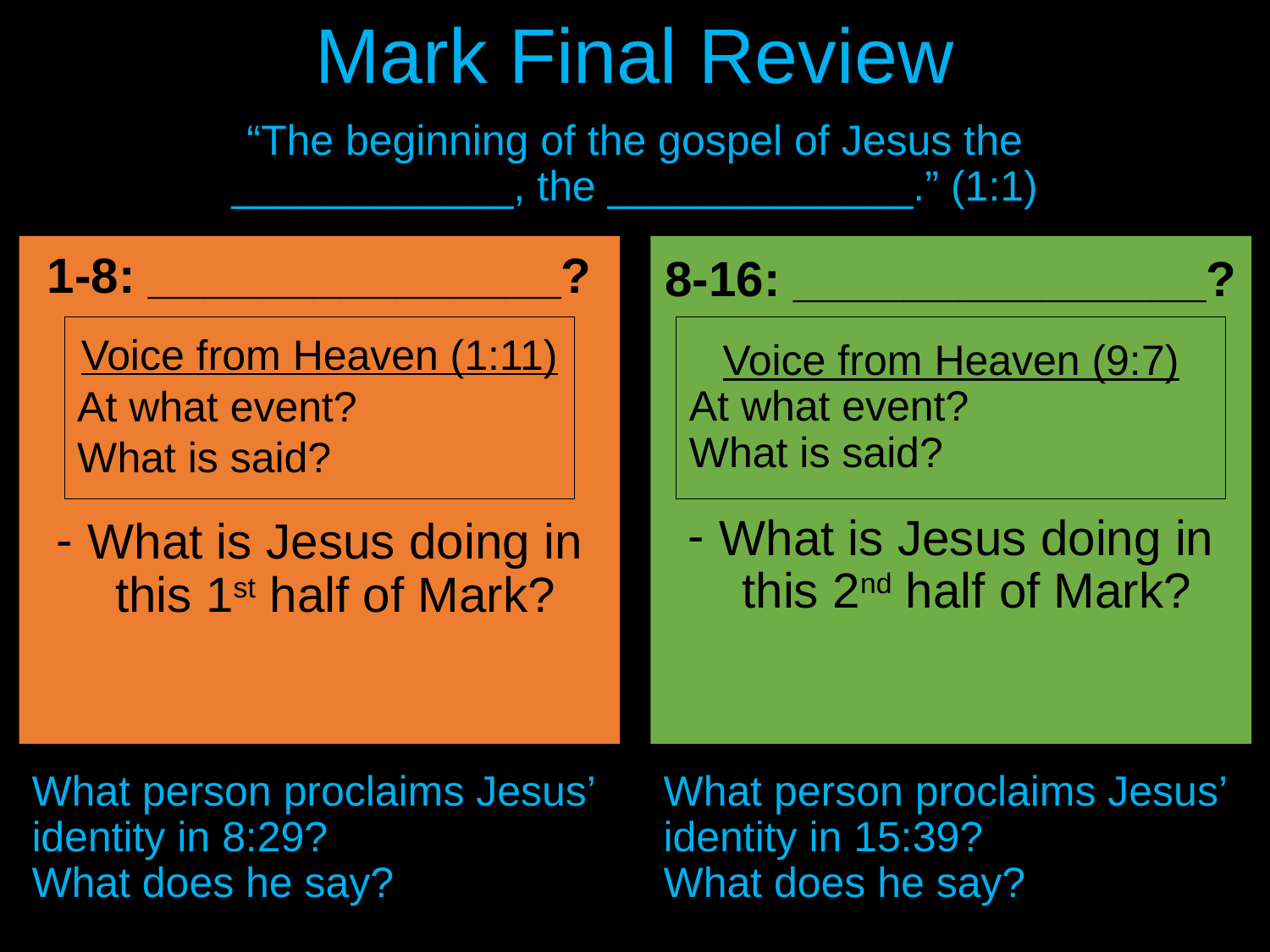

Mark Final Review
# “The beginning of the gospel of Jesus the ____________, the _____________.” (1:1)
1-8: _______________?

What is Jesus doing in this 1st half of Mark?

8-16: _______________?

What is Jesus doing in this 2nd half of Mark?

Voice from Heaven (9:7)
At what event?
What is said?
Voice from Heaven (1:11)
At what event?
What is said?
What person proclaims Jesus’ identity in 15:39?
What does he say?
What person proclaims Jesus’ identity in 8:29?
What does he say?